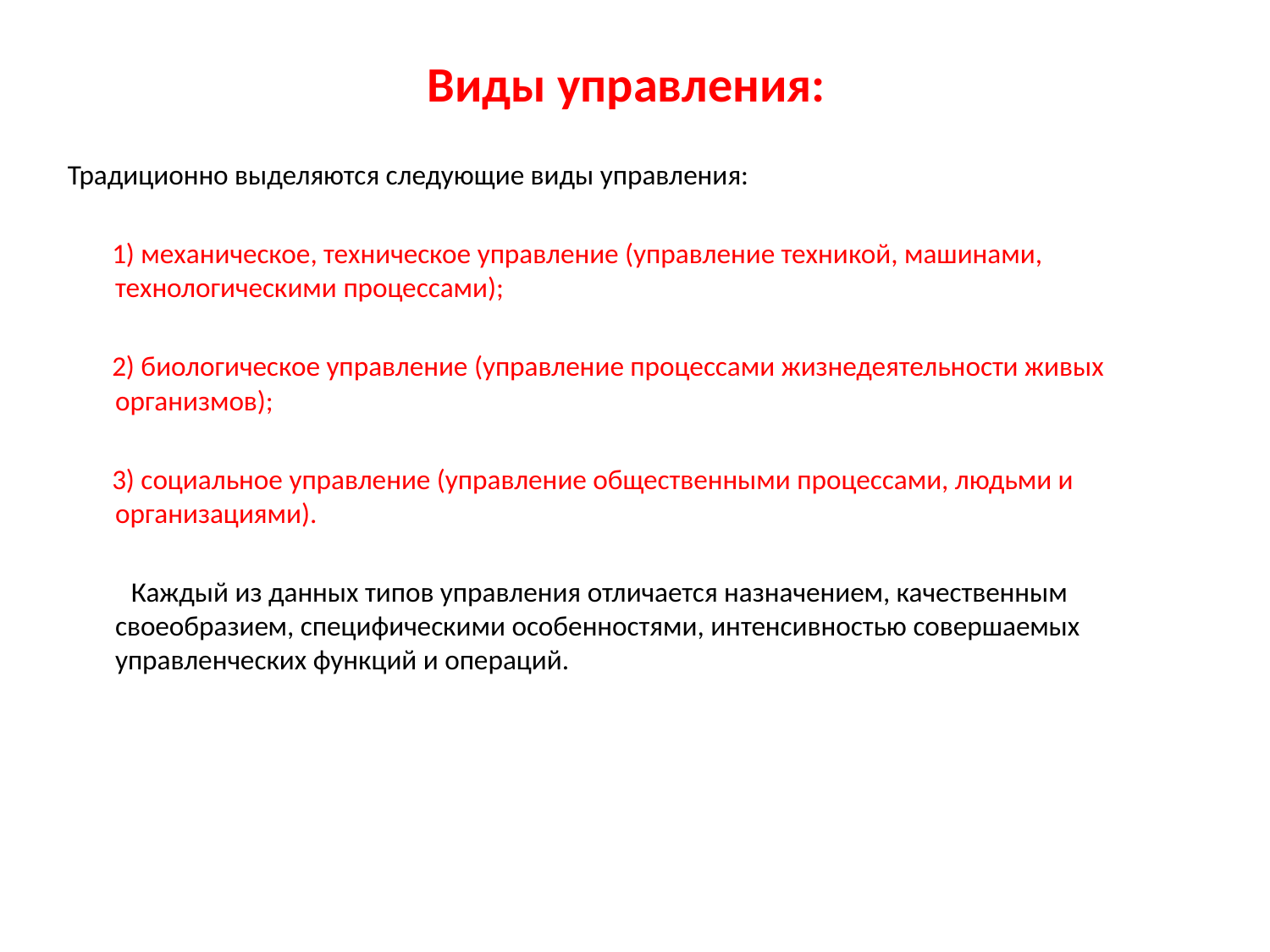

Виды управления:

Традиционно выделяются следующие виды управления:

       1) механическое, техническое управление (управление техникой, машинами, технологическими процессами);

       2) биологическое управление (управление процессами жизнедеятельности живых организмов);

       3) социальное управление (управление общественными процессами, людьми и организациями).

          Каждый из данных типов управления отличается назначением, качественным своеобразием, специфическими особенностями, интенсивностью совершаемых управленческих функций и операций.